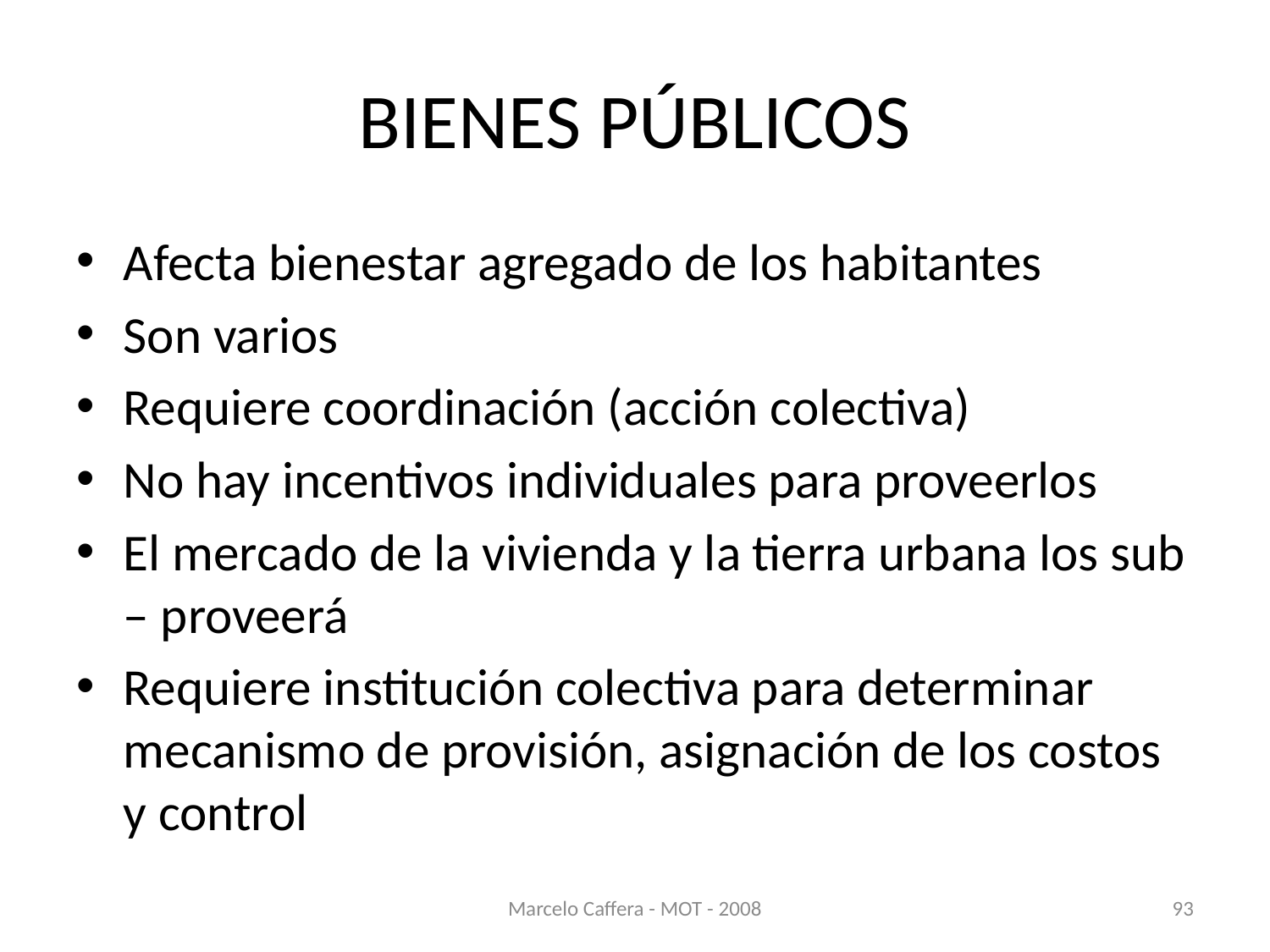

# BIENES PÚBLICOS
Afecta bienestar agregado de los habitantes
Son varios
Requiere coordinación (acción colectiva)
No hay incentivos individuales para proveerlos
El mercado de la vivienda y la tierra urbana los sub – proveerá
Requiere institución colectiva para determinar mecanismo de provisión, asignación de los costos y control

Marcelo Caffera - MOT - 2008
93